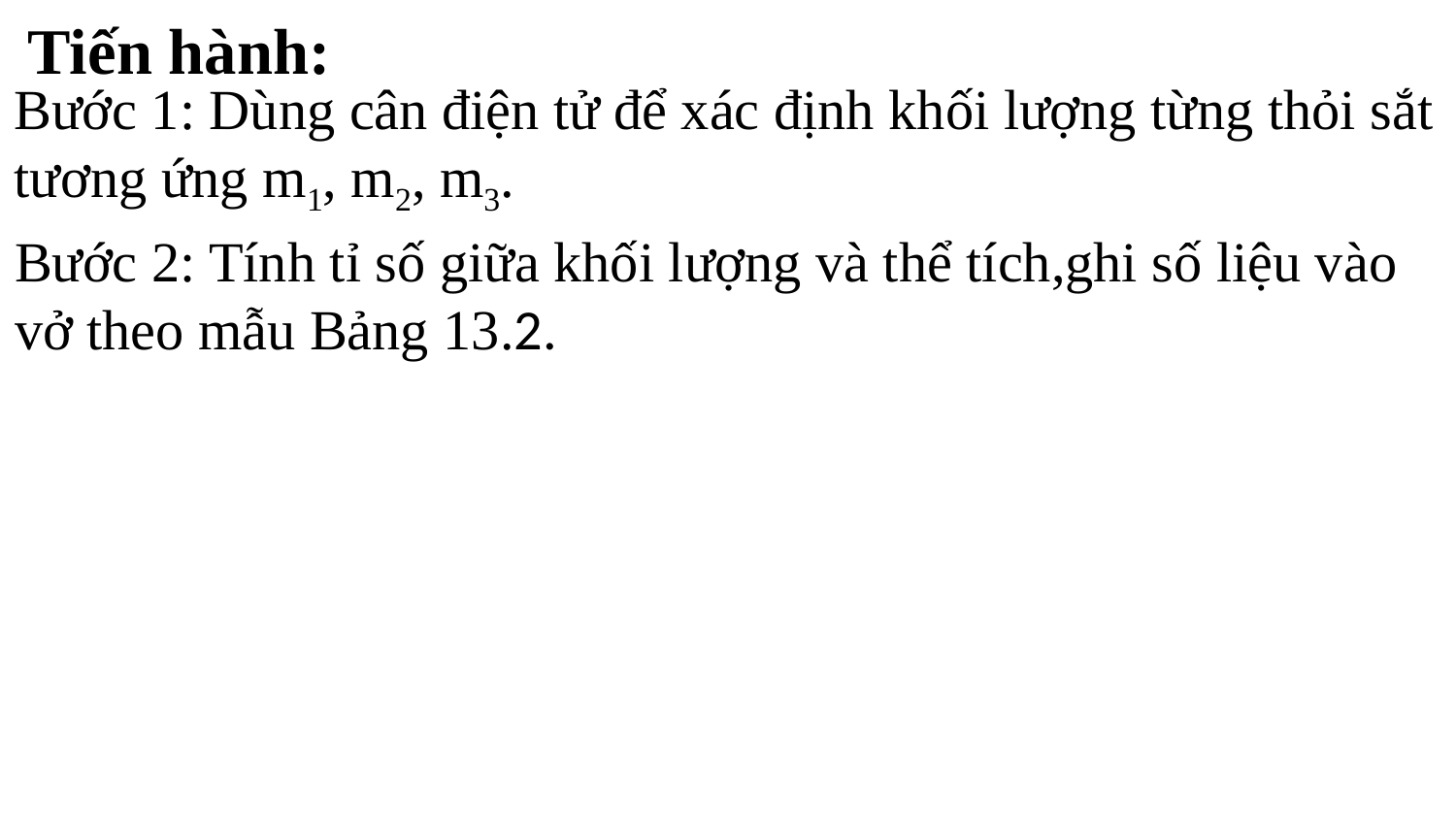

Tiến hành:
Bước 1: Dùng cân điện tử để xác định khối lượng từng thỏi sắt tương ứng m1, m2, m3.
Bước 2: Tính tỉ số giữa khối lượng và thể tích,ghi số liệu vào vở theo mẫu Bảng 13.2.